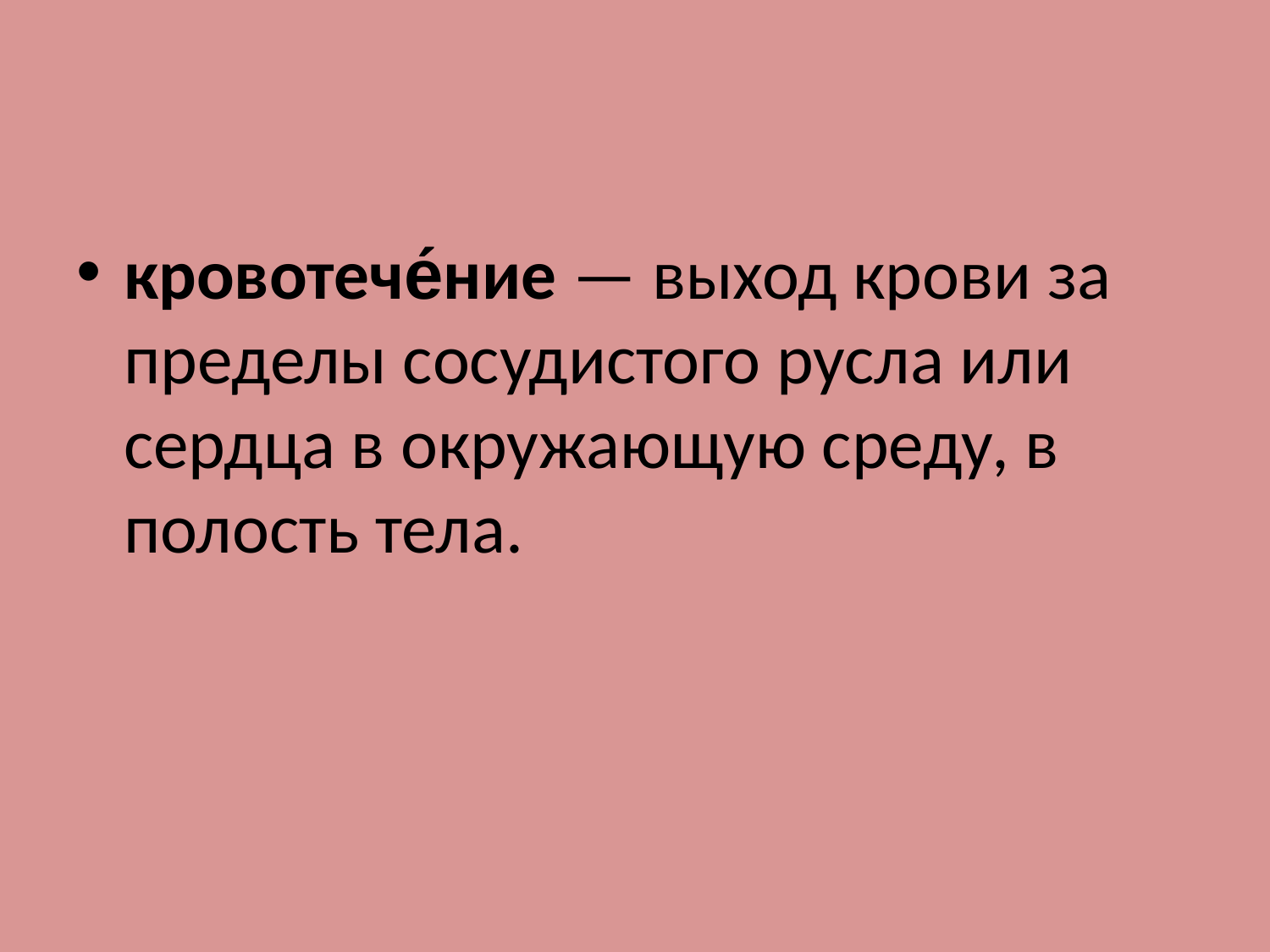

кровотече́ние — выход крови за пределы сосудистого русла или сердца в окружающую среду, в полость тела.